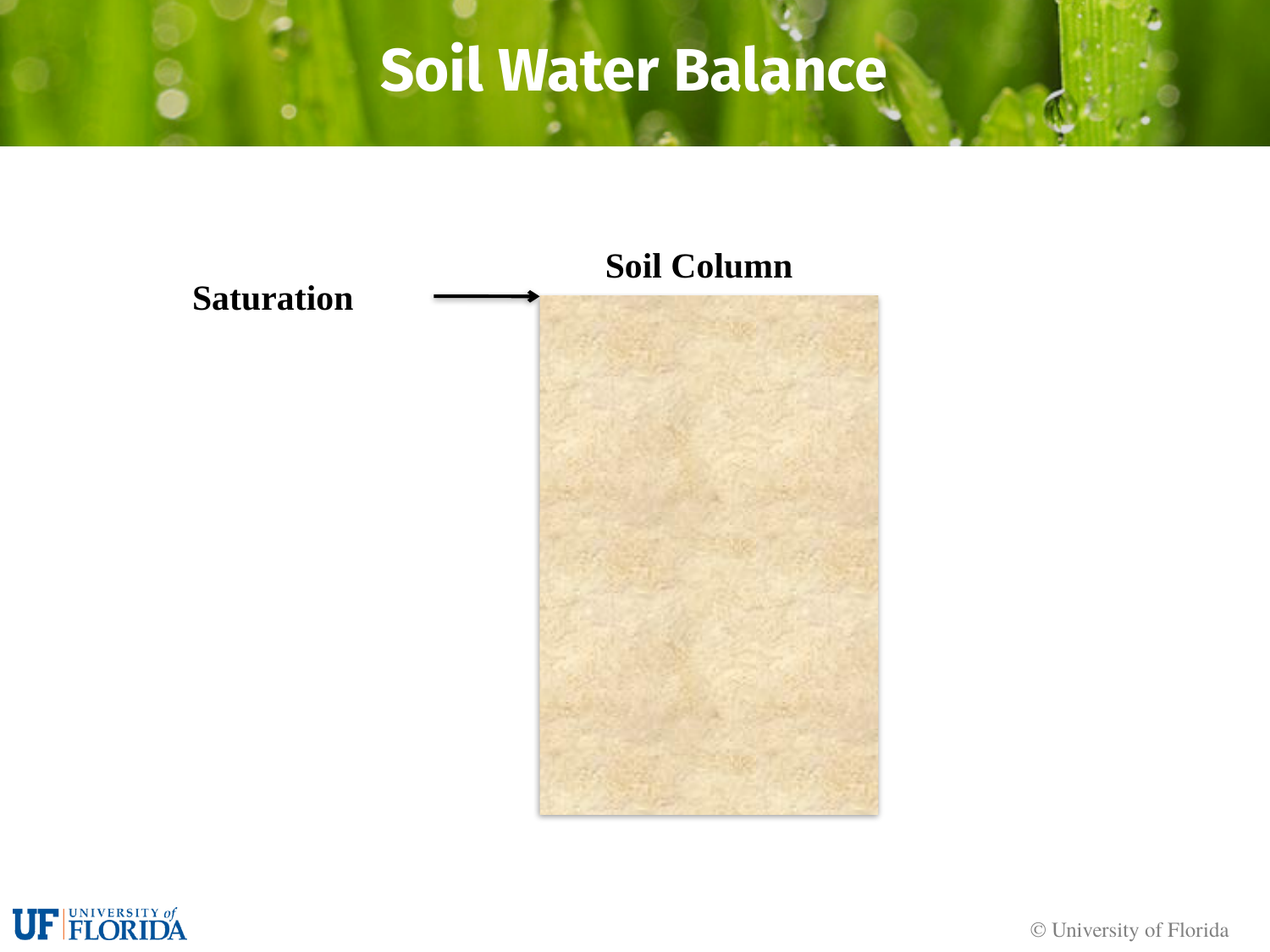

# Soil Water Balance
Soil Column
Saturation